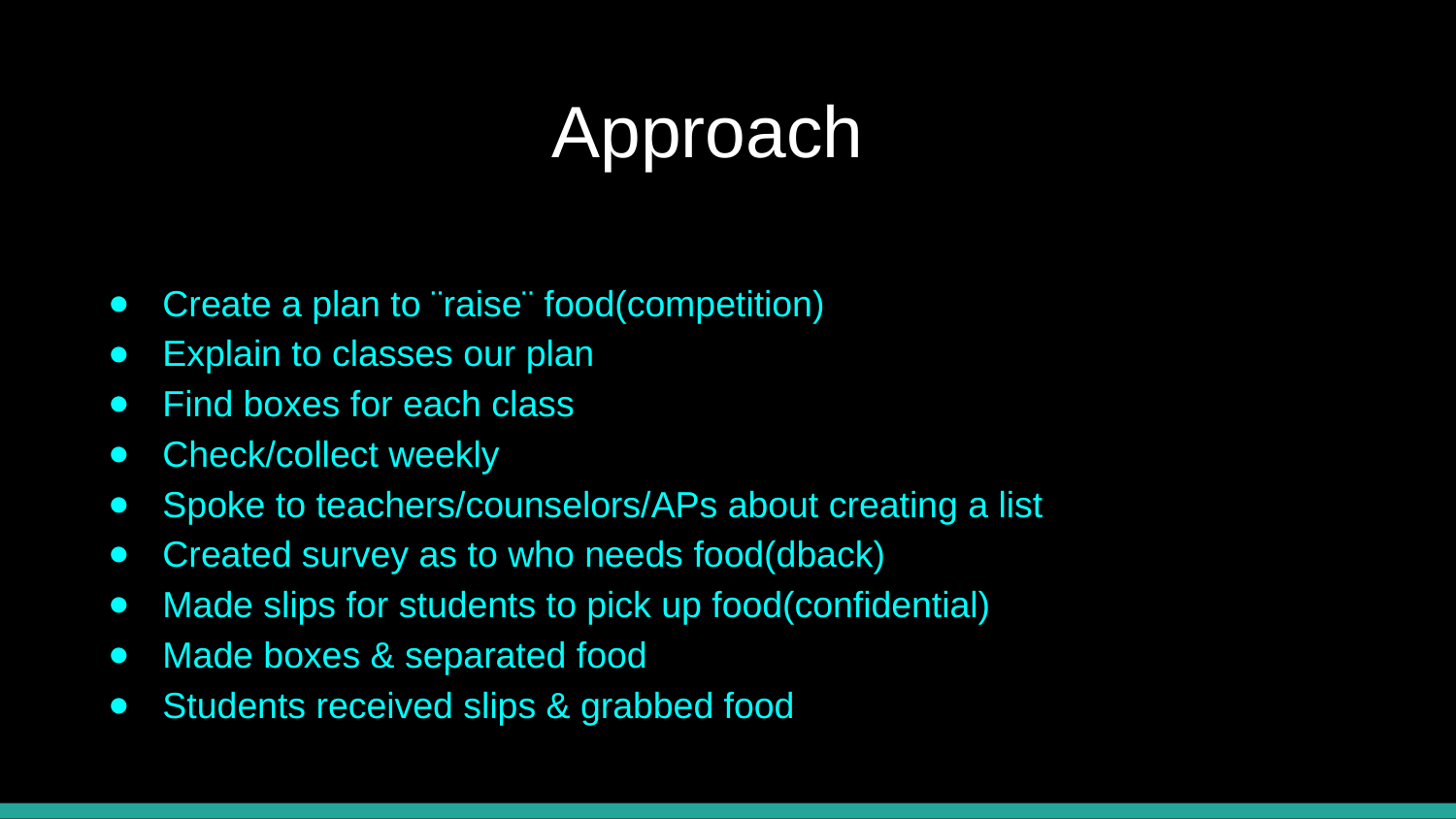

# Approach
Create a plan to ¨raise¨ food(competition)
Explain to classes our plan
Find boxes for each class
Check/collect weekly
Spoke to teachers/counselors/APs about creating a list
Created survey as to who needs food(dback)
Made slips for students to pick up food(confidential)
Made boxes & separated food
Students received slips & grabbed food